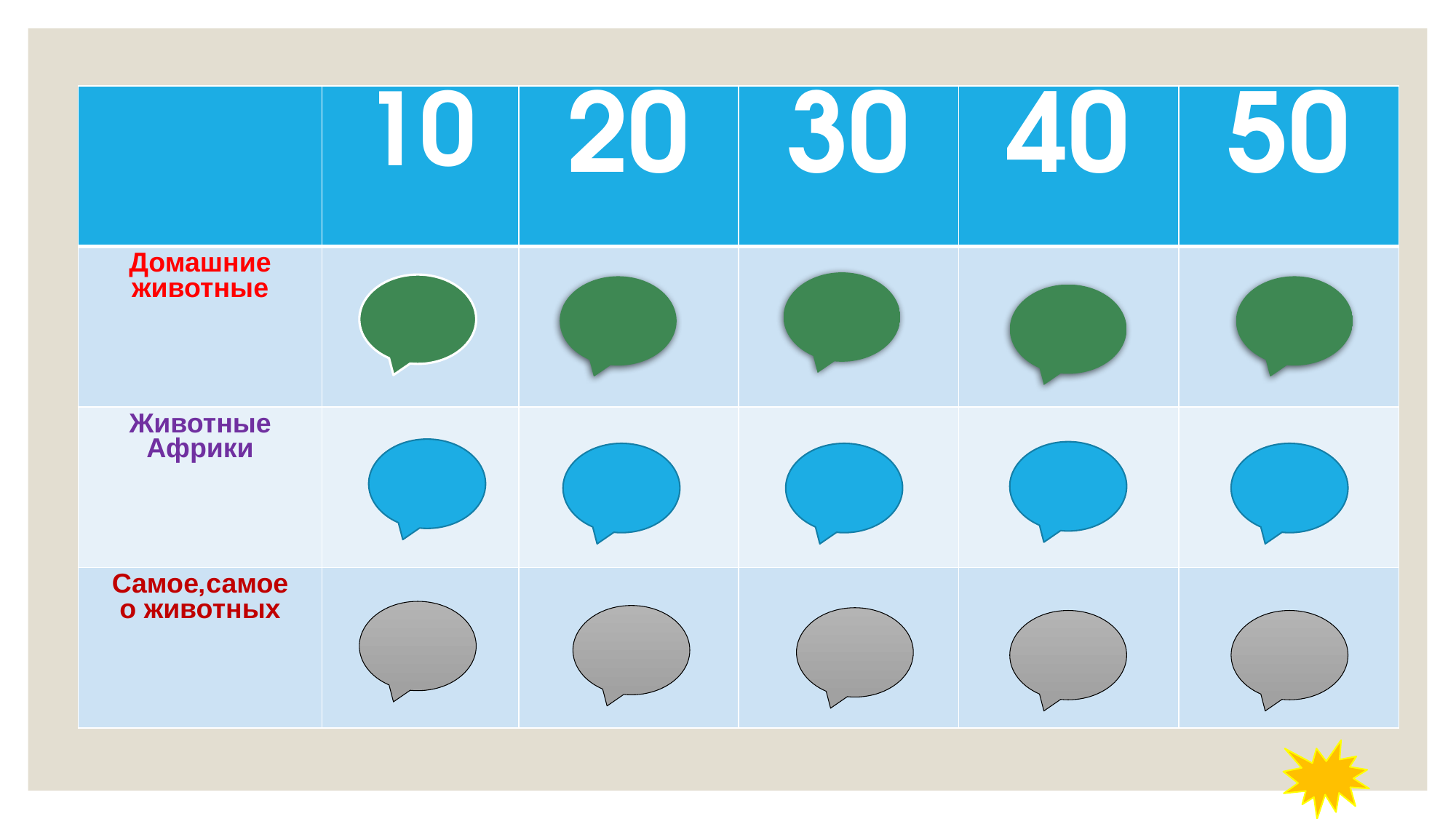

|  | 10 | 20 | 30 | 40 | 50 |
| --- | --- | --- | --- | --- | --- |
| Домашние животные |  |  |  |  |  |
| Животные Африки |  |  |  |  |  |
| Самое,самое о животных |  |  |  |  |  |